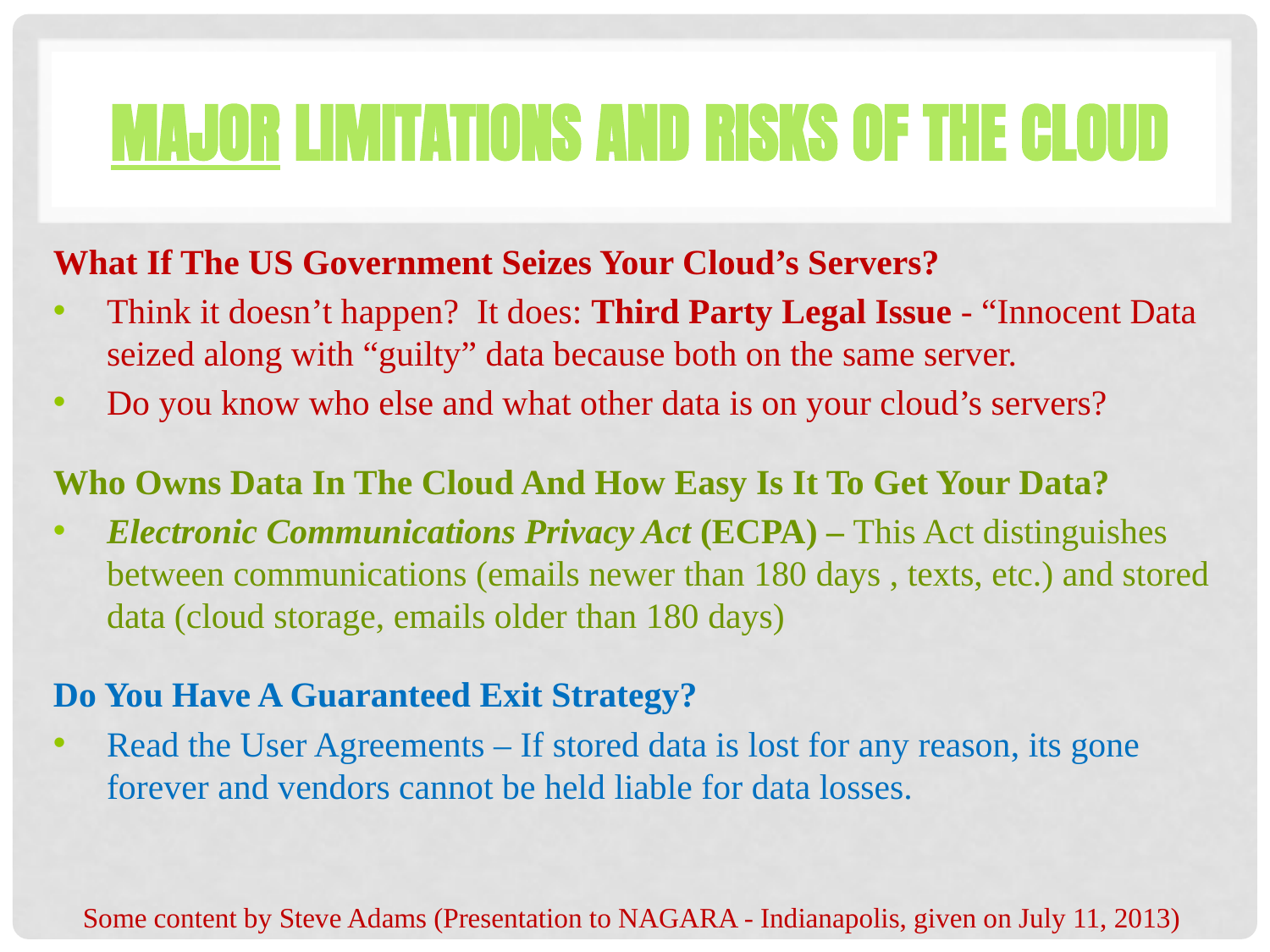

# Major Limitations and Risks of the Cloud
What If The US Government Seizes Your Cloud’s Servers?
Think it doesn’t happen?  It does: Third Party Legal Issue - “Innocent Data seized along with “guilty” data because both on the same server.
Do you know who else and what other data is on your cloud’s servers?

Who Owns Data In The Cloud And How Easy Is It To Get Your Data?
Electronic Communications Privacy Act (ECPA) – This Act distinguishes between communications (emails newer than 180 days , texts, etc.) and stored data (cloud storage, emails older than 180 days)

Do You Have A Guaranteed Exit Strategy?
Read the User Agreements – If stored data is lost for any reason, its gone forever and vendors cannot be held liable for data losses.
Some content by Steve Adams (Presentation to NAGARA - Indianapolis, given on July 11, 2013)